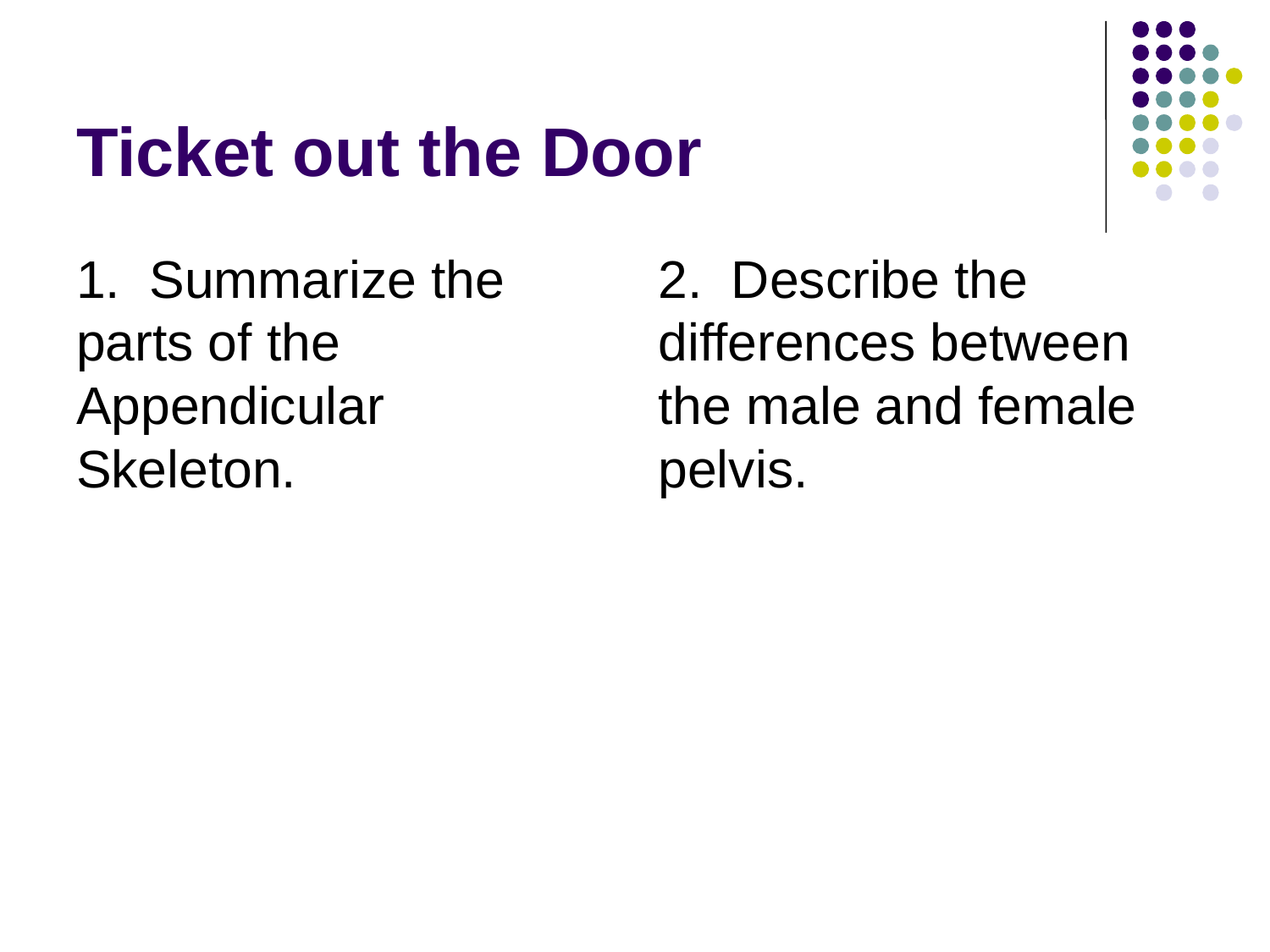

# Ticket out the Door
1.  Summarize the parts of the Appendicular Skeleton.
2.  Describe the differences between the male and female pelvis.